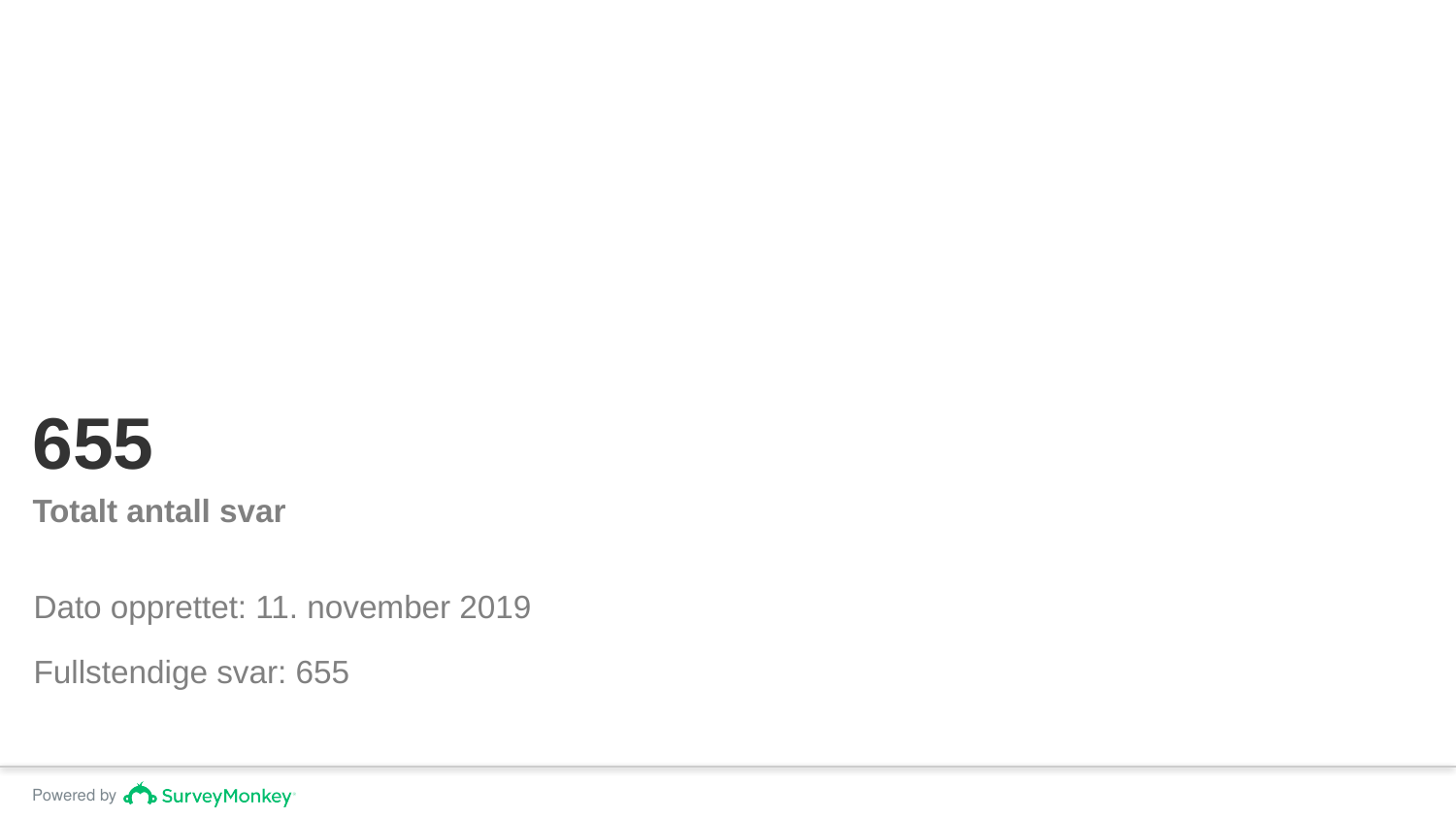

# 655
Totalt antall svar
Dato opprettet: 11. november 2019
Fullstendige svar: 655